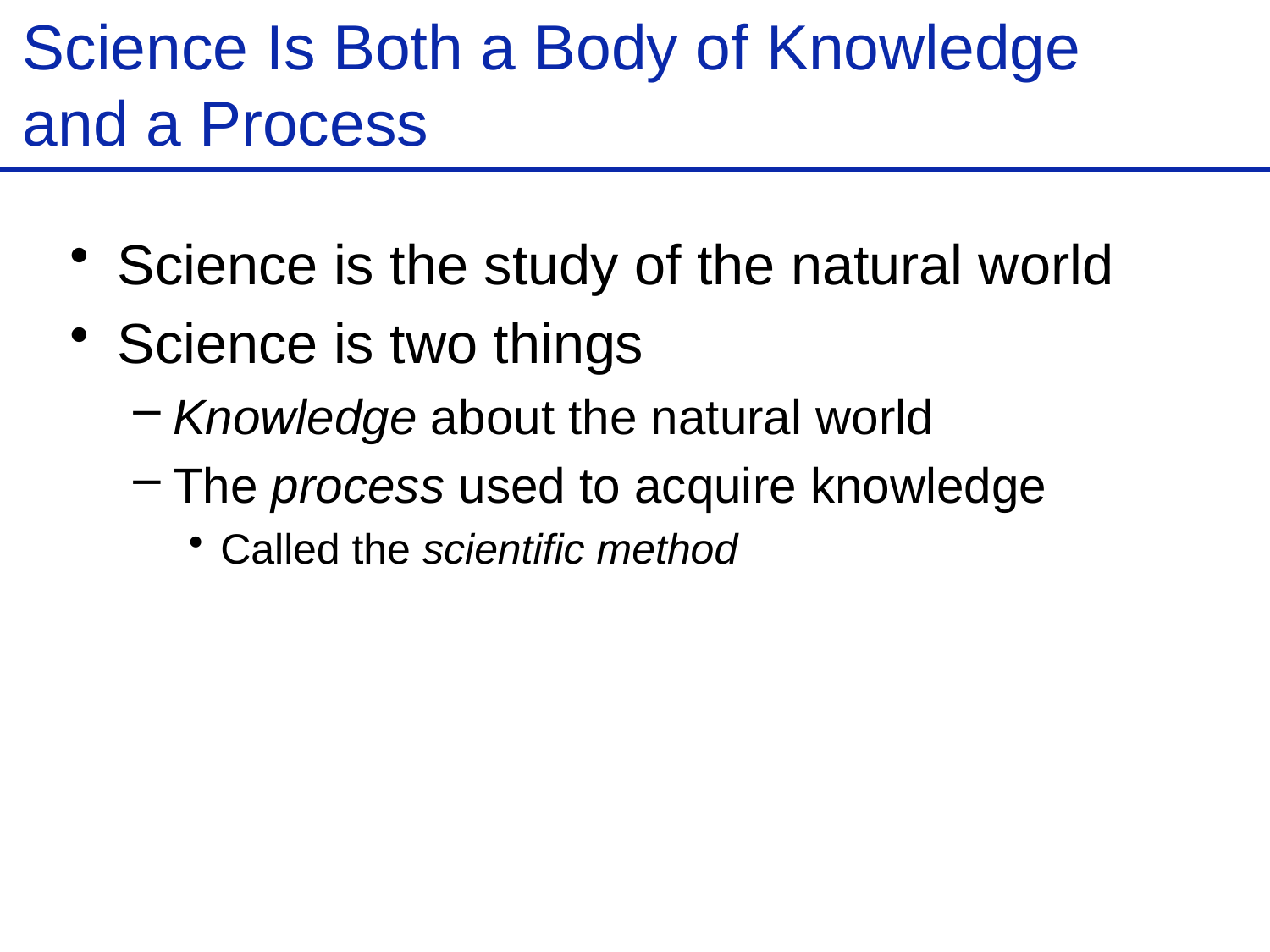

# Science Is Both a Body of Knowledge and a Process
Science is the study of the natural world
Science is two things
Knowledge about the natural world
The process used to acquire knowledge
Called the scientific method